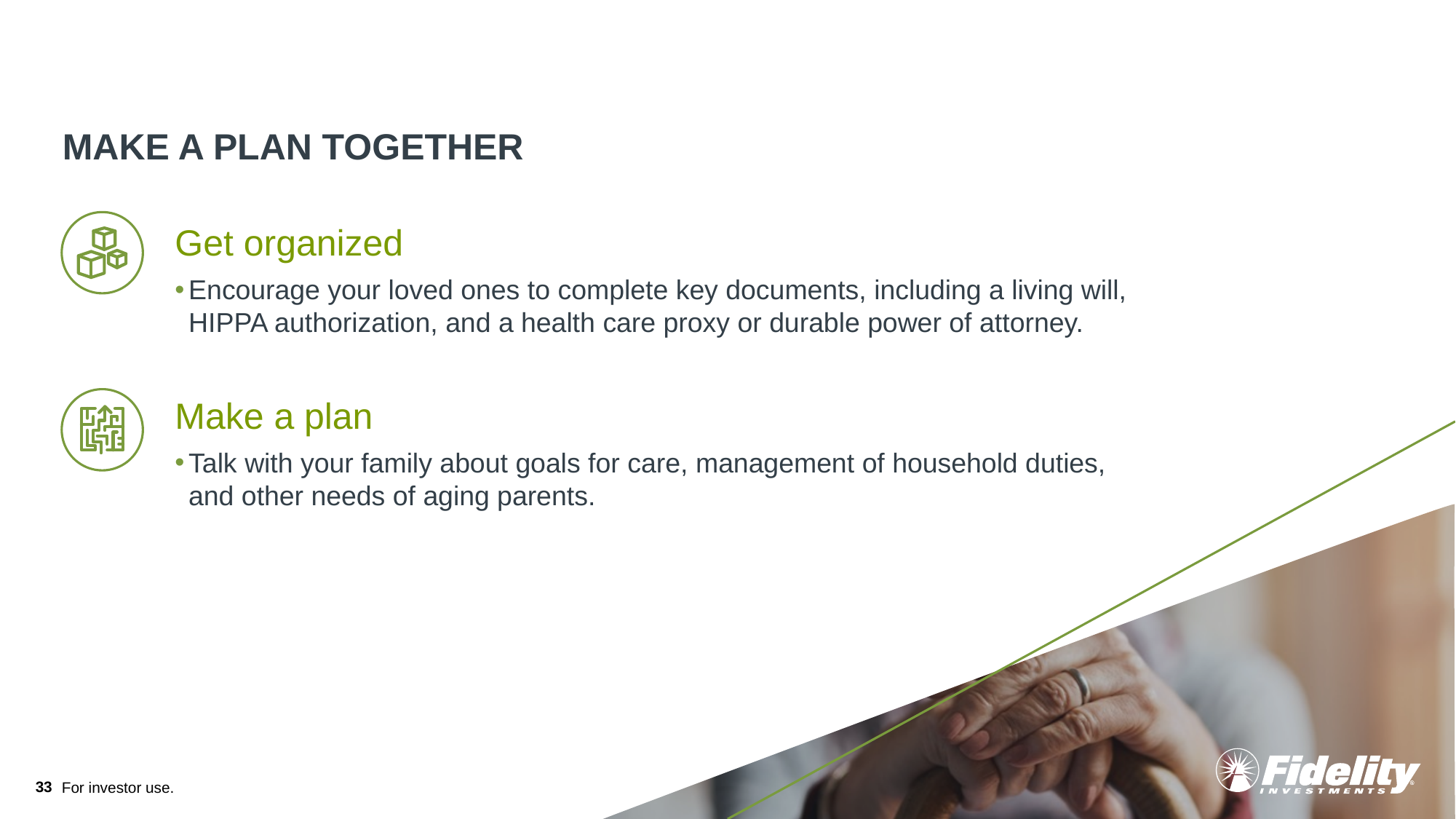

MAKE A PLAN TOGETHER

Get organized
Encourage your loved ones to complete key documents, including a living will, HIPPA authorization, and a health care proxy or durable power of attorney.
Make a plan
Talk with your family about goals for care, management of household duties, and other needs of aging parents.

33
For investor use.